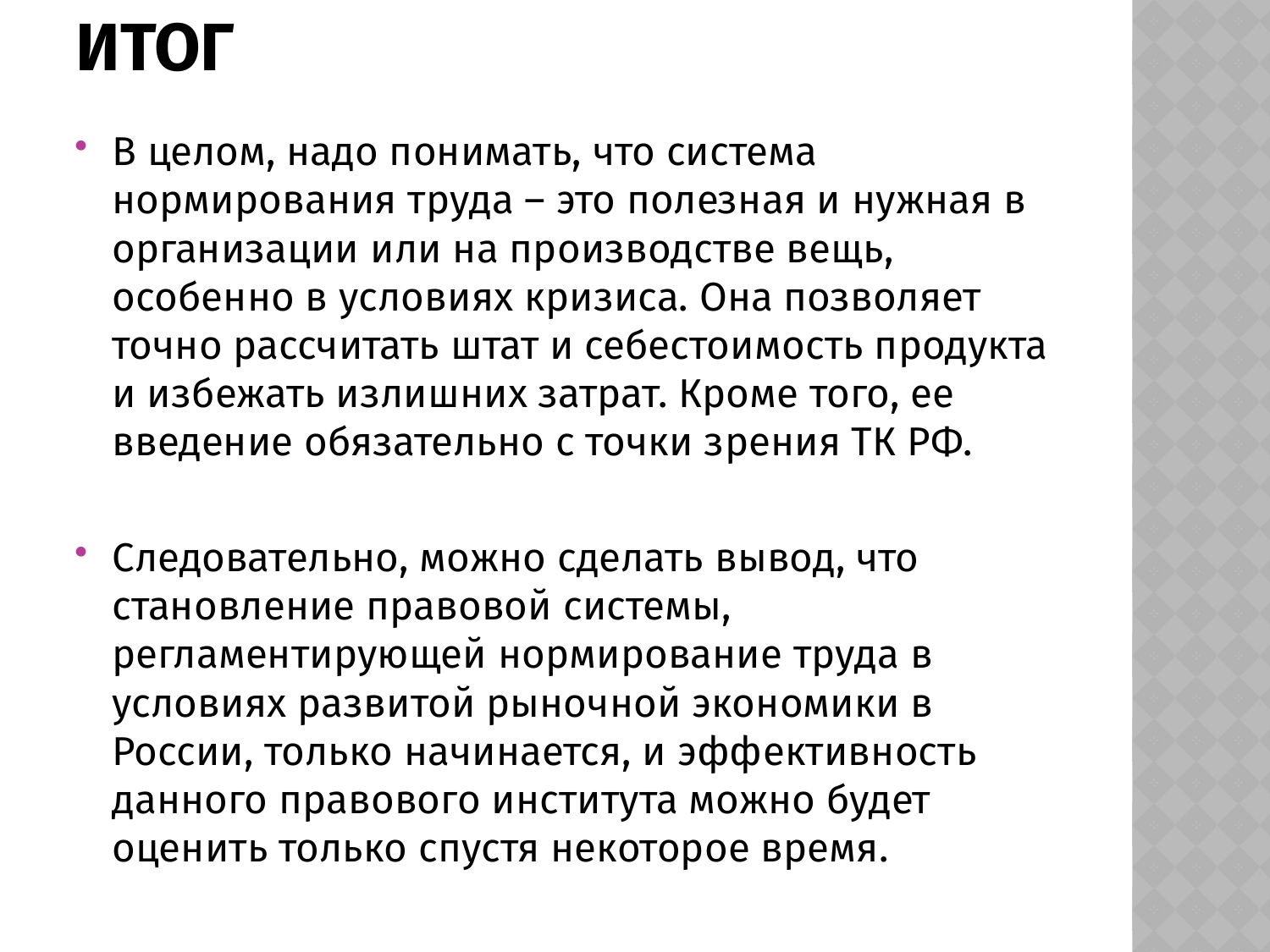

# ИТОГ
В целом, надо понимать, что система нормирования труда – это полезная и нужная в организации или на производстве вещь, особенно в условиях кризиса. Она позволяет точно рассчитать штат и себестоимость продукта и избежать излишних затрат. Кроме того, ее введение обязательно с точки зрения ТК РФ.

Следовательно, можно сделать вывод, что становление правовой системы, регламентирующей нормирование труда в условиях развитой рыночной экономики в России, только начинается, и эффективность данного правового института можно будет оценить только спустя некоторое время.